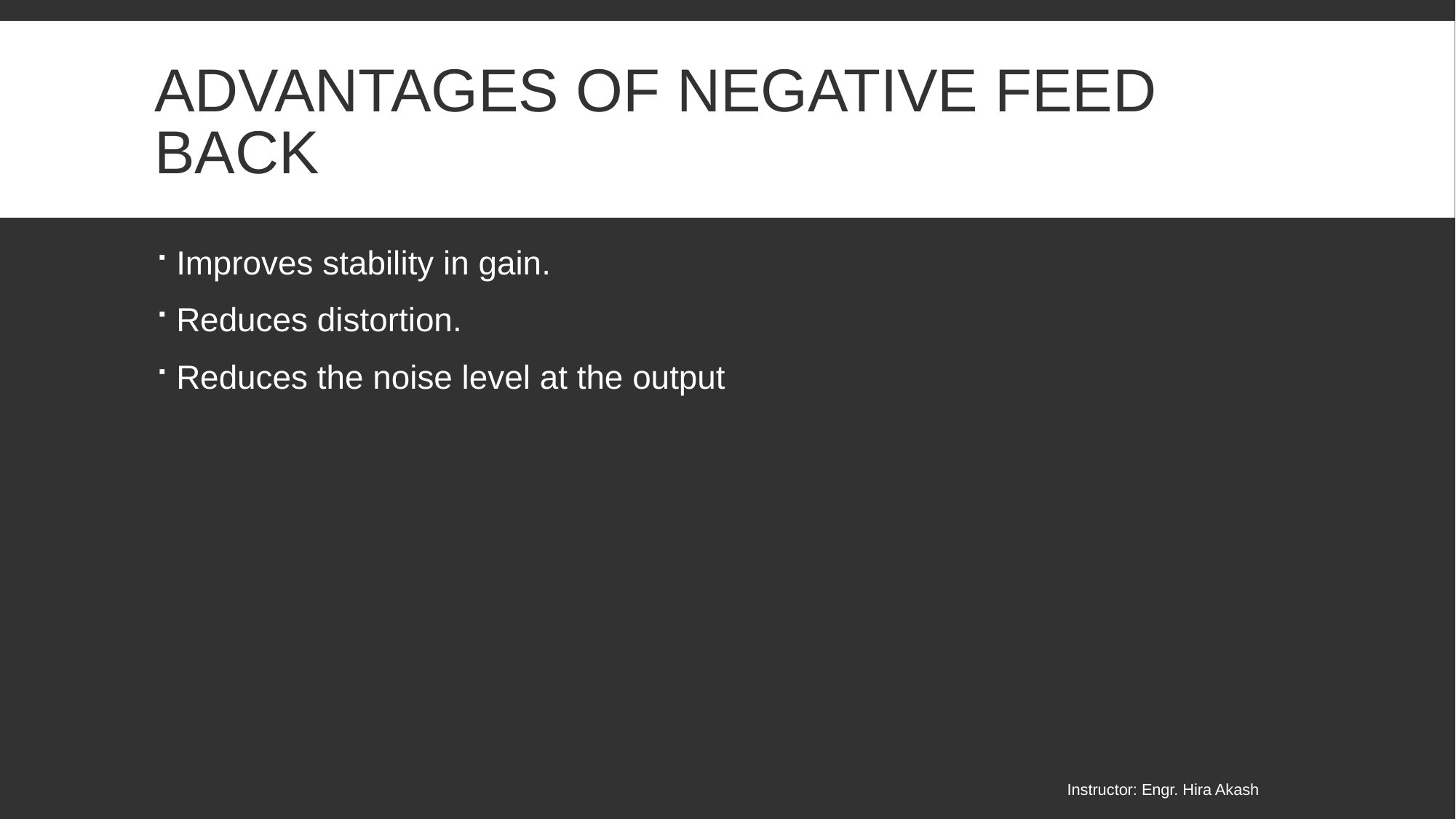

# Advantages of Negative Feed back
Improves stability in gain.
Reduces distortion.
Reduces the noise level at the output
Instructor: Engr. Hira Akash